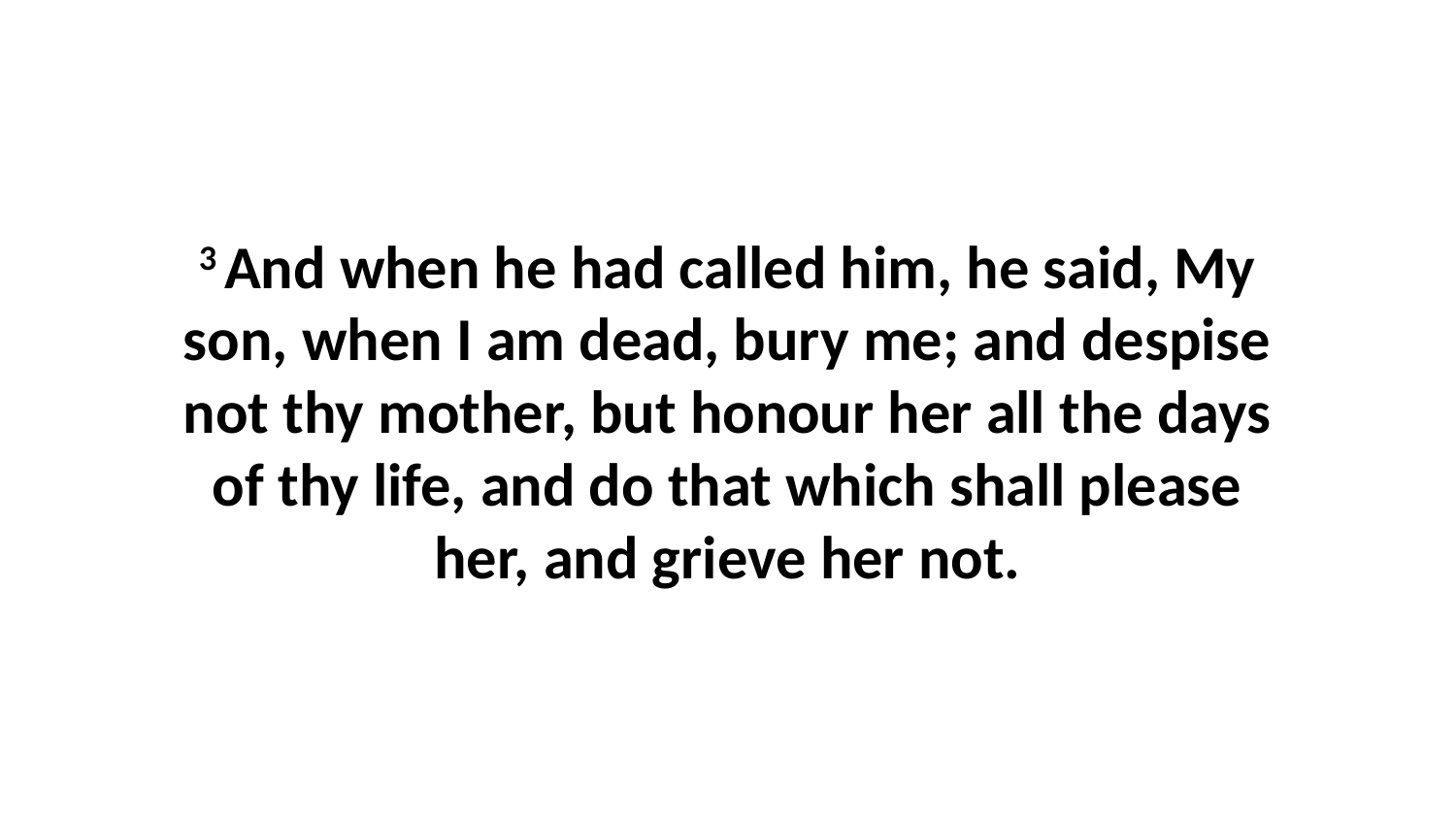

3 And when he had called him, he said, My son, when I am dead, bury me; and despise not thy mother, but honour her all the days of thy life, and do that which shall please her, and grieve her not.